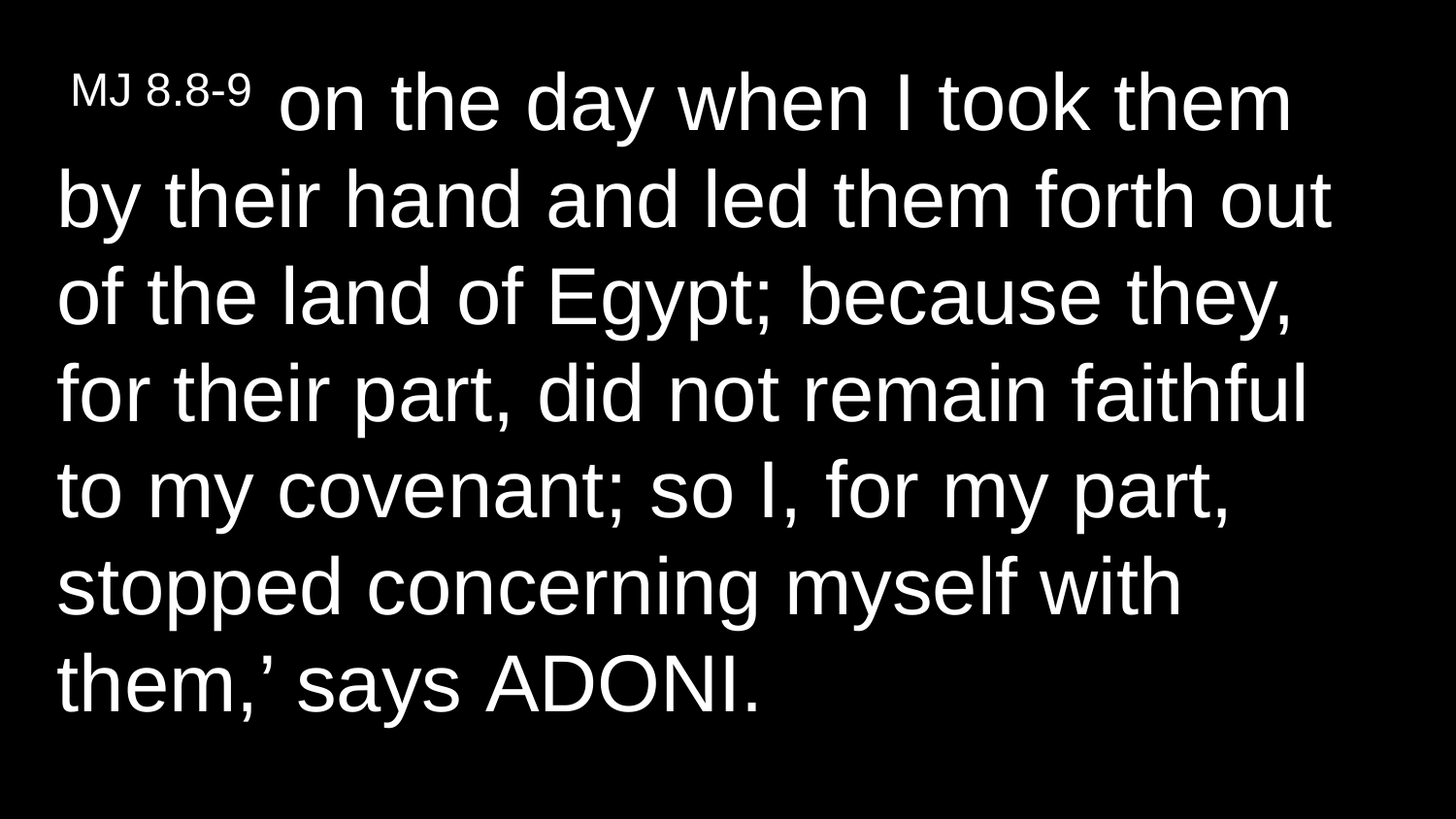

MJ 8.8-9  on the day when I took them by their hand and led them forth out of the land of Egypt; because they, for their part, did not remain faithful to my covenant; so I, for my part, stopped concerning myself with them,’ says Adoni.